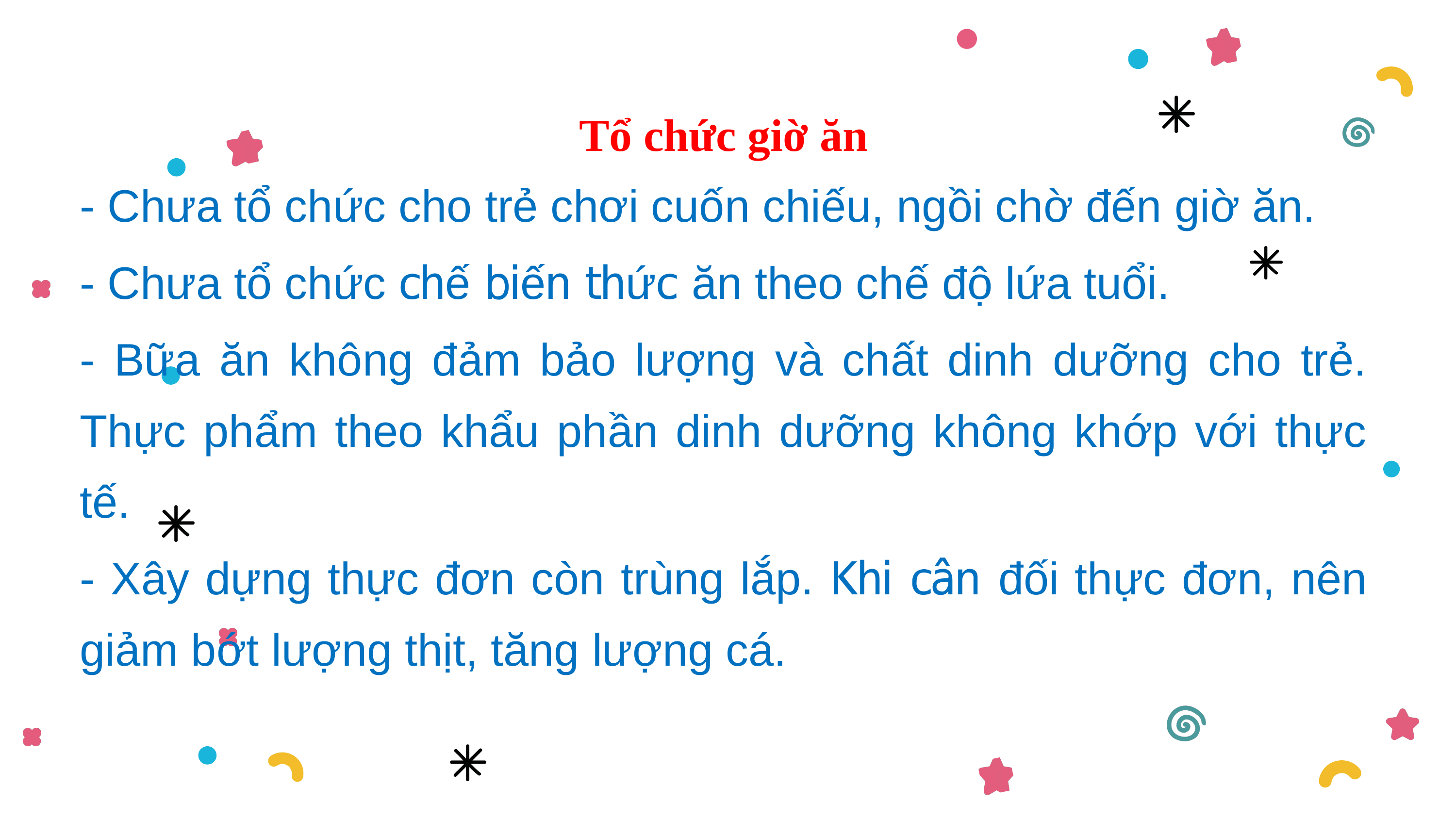

Tổ chức giờ ăn
- Chưa tổ chức cho trẻ chơi cuốn chiếu, ngồi chờ đến giờ ăn.
- Chưa tổ chức chế biến thức ăn theo chế độ lứa tuổi.
- Bữa ăn không đảm bảo lượng và chất dinh dưỡng cho trẻ. Thực phẩm theo khẩu phần dinh dưỡng không khớp với thực tế.
- Xây dựng thực đơn còn trùng lắp. Khi cân đối thực đơn, nên giảm bớt lượng thịt, tăng lượng cá.